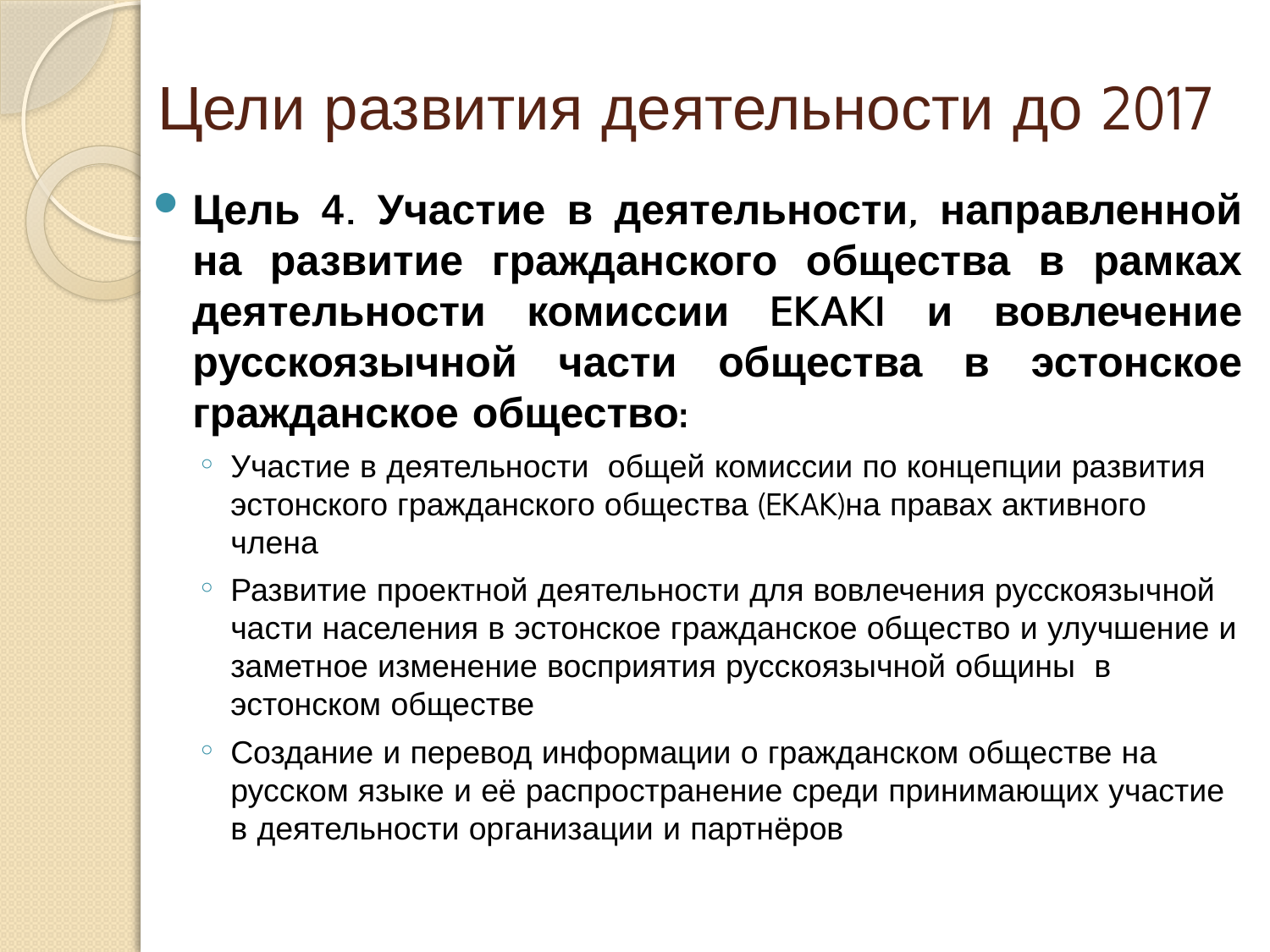

# Цели развития деятельности до 2017
Цель 4. Участие в деятельности, направленной на развитие гражданского общества в рамках деятельности комиссии EKAKI и вовлечение русскоязычной части общества в эстонское гражданское общество:
Участие в деятельности  общей комиссии по концепции развития эстонского гражданского общества (EKAK)на правах активного члена
Развитие проектной деятельности для вовлечения русскоязычной части населения в эстонское гражданское общество и улучшение и заметное изменение восприятия русскоязычной общины  в эстонском обществе
Создание и перевод информации о гражданском обществе на русском языке и её распространение среди принимающих участие в деятельности организации и партнёров